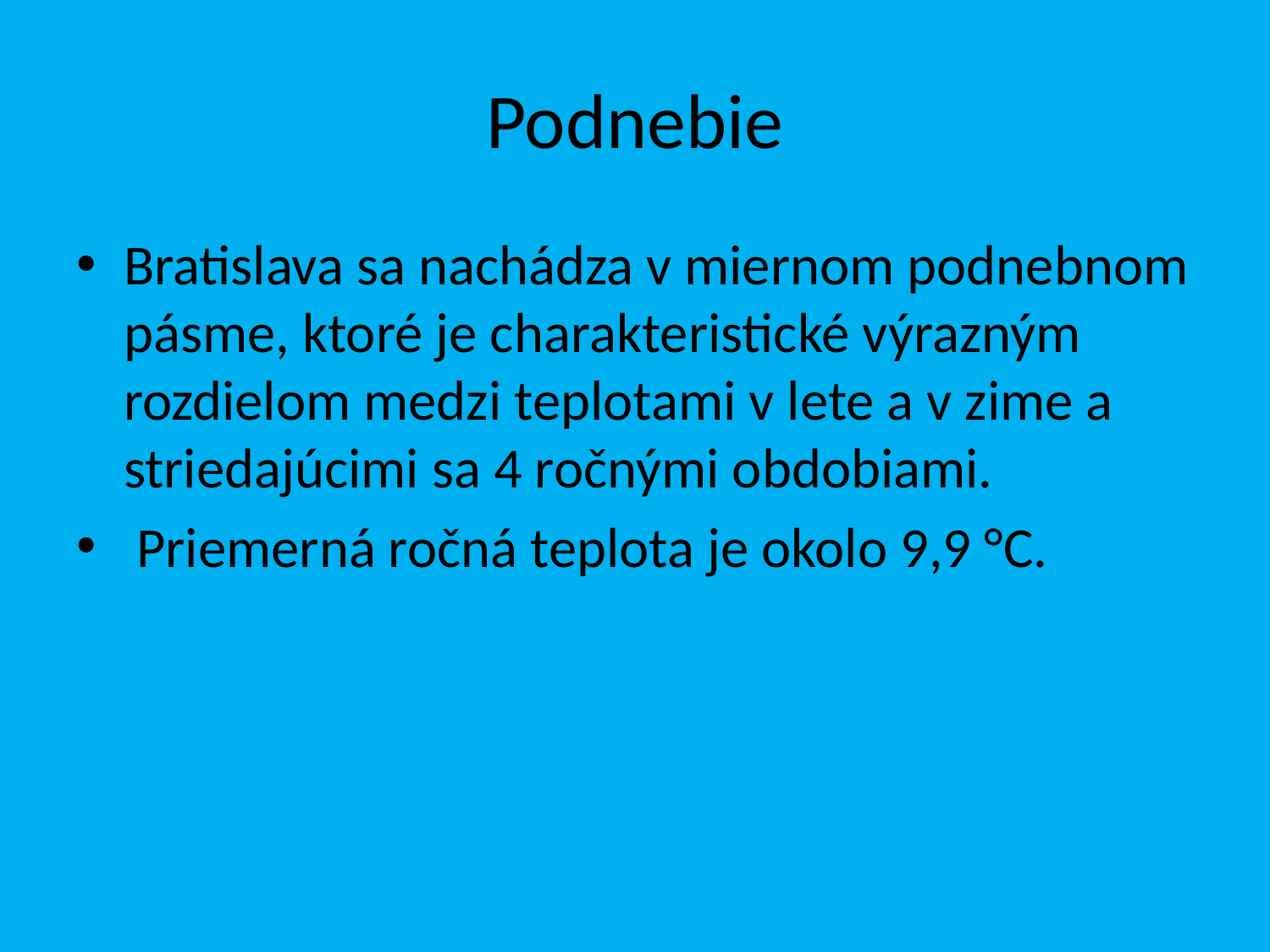

# Podnebie
Bratislava sa nachádza v miernom podnebnom pásme, ktoré je charakteristické výrazným rozdielom medzi teplotami v lete a v zime a striedajúcimi sa 4 ročnými obdobiami.
 Priemerná ročná teplota je okolo 9,9 °C.